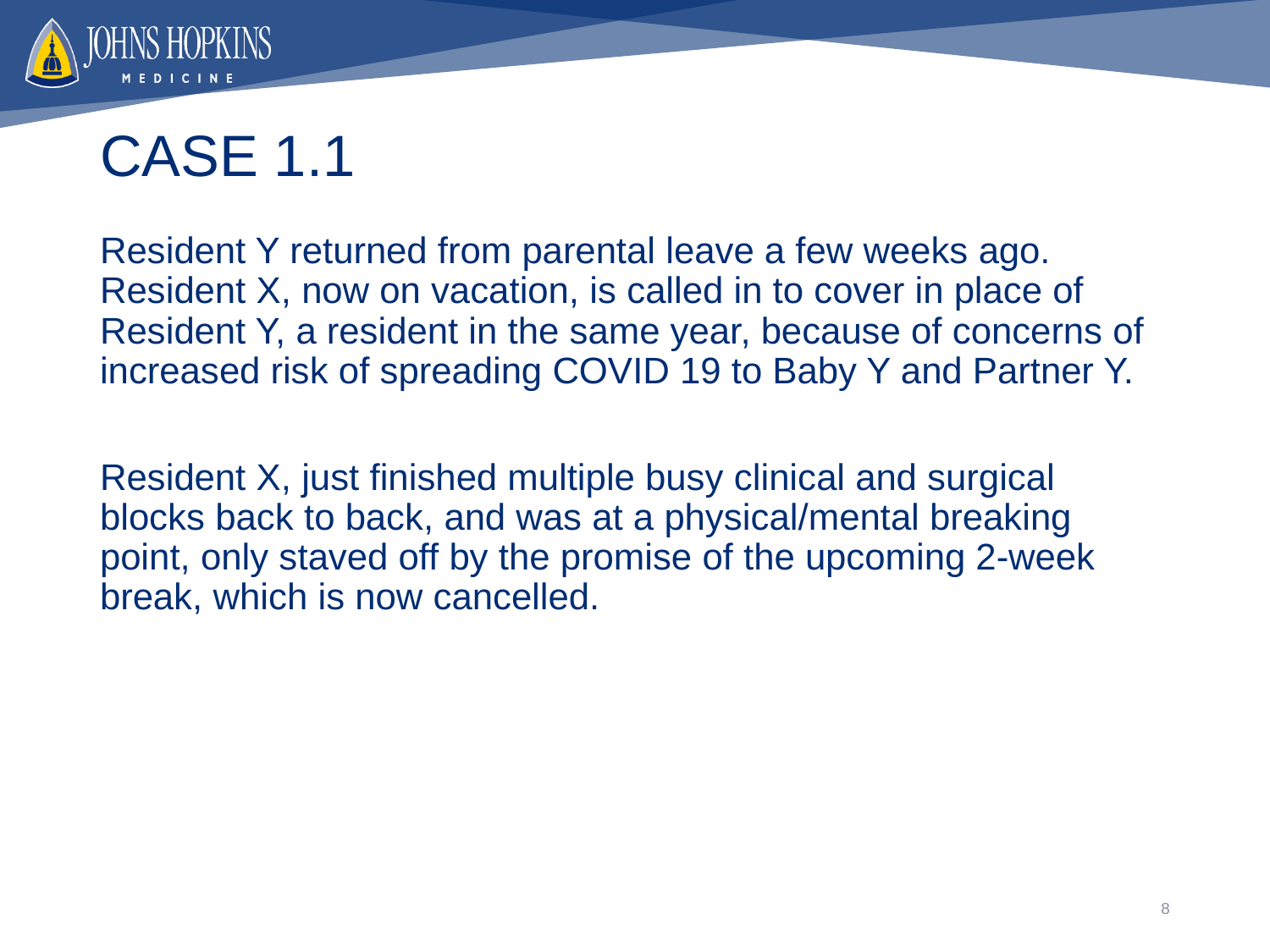

# CASE 1.1
Resident Y returned from parental leave a few weeks ago. Resident X, now on vacation, is called in to cover in place of Resident Y, a resident in the same year, because of concerns of increased risk of spreading COVID 19 to Baby Y and Partner Y.

Resident X, just finished multiple busy clinical and surgical blocks back to back, and was at a physical/mental breaking point, only staved off by the promise of the upcoming 2-week break, which is now cancelled.
8